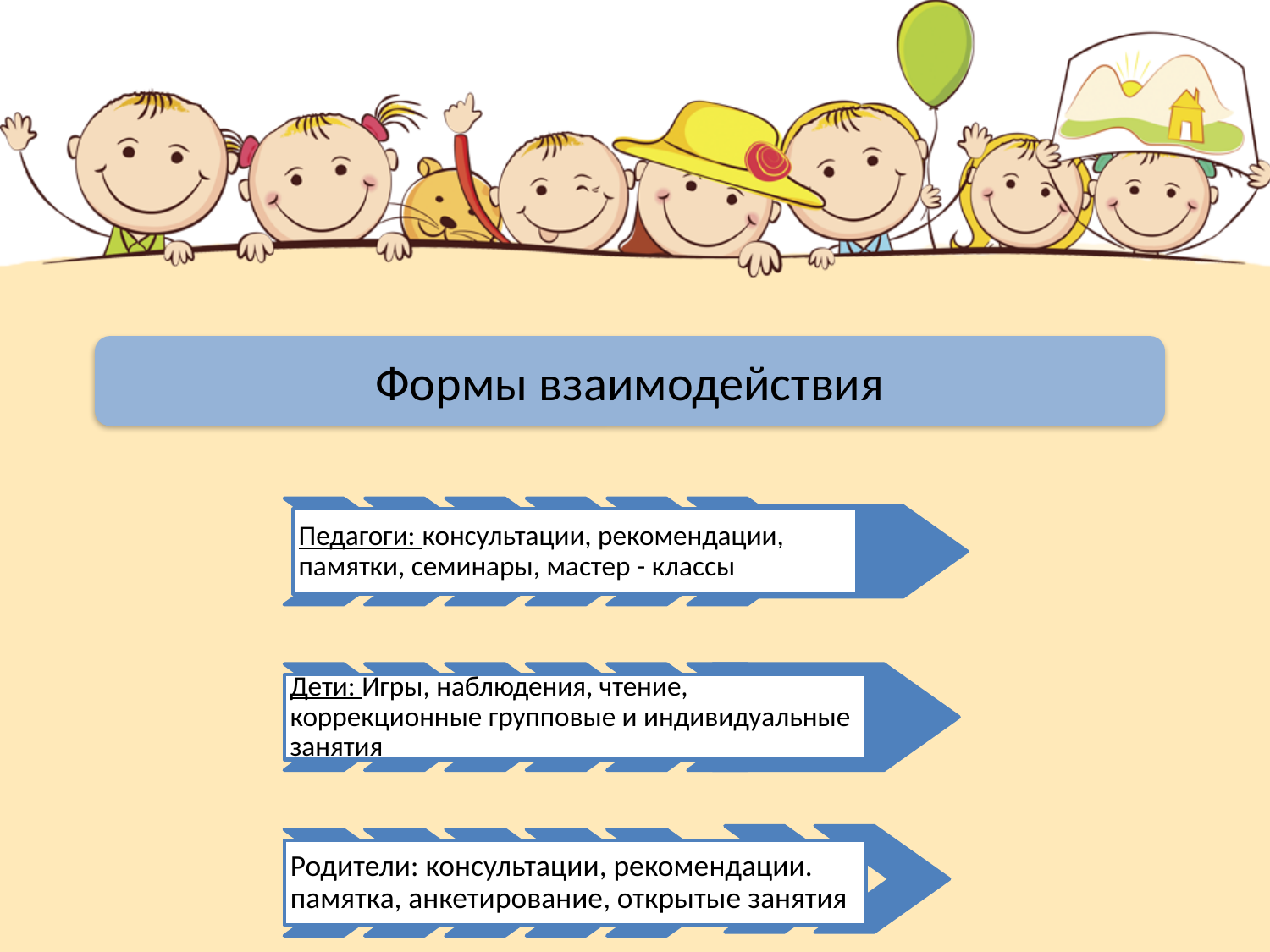

Формы взаимодействия

Педагоги: консультации, рекомендации, памятки, семинары, мастер - классы

Дети: Игры, наблюдения, чтение, коррекционные групповые и индивидуальные занятия

Родители: консультации, рекомендации. памятка, анкетирование, открытые занятия